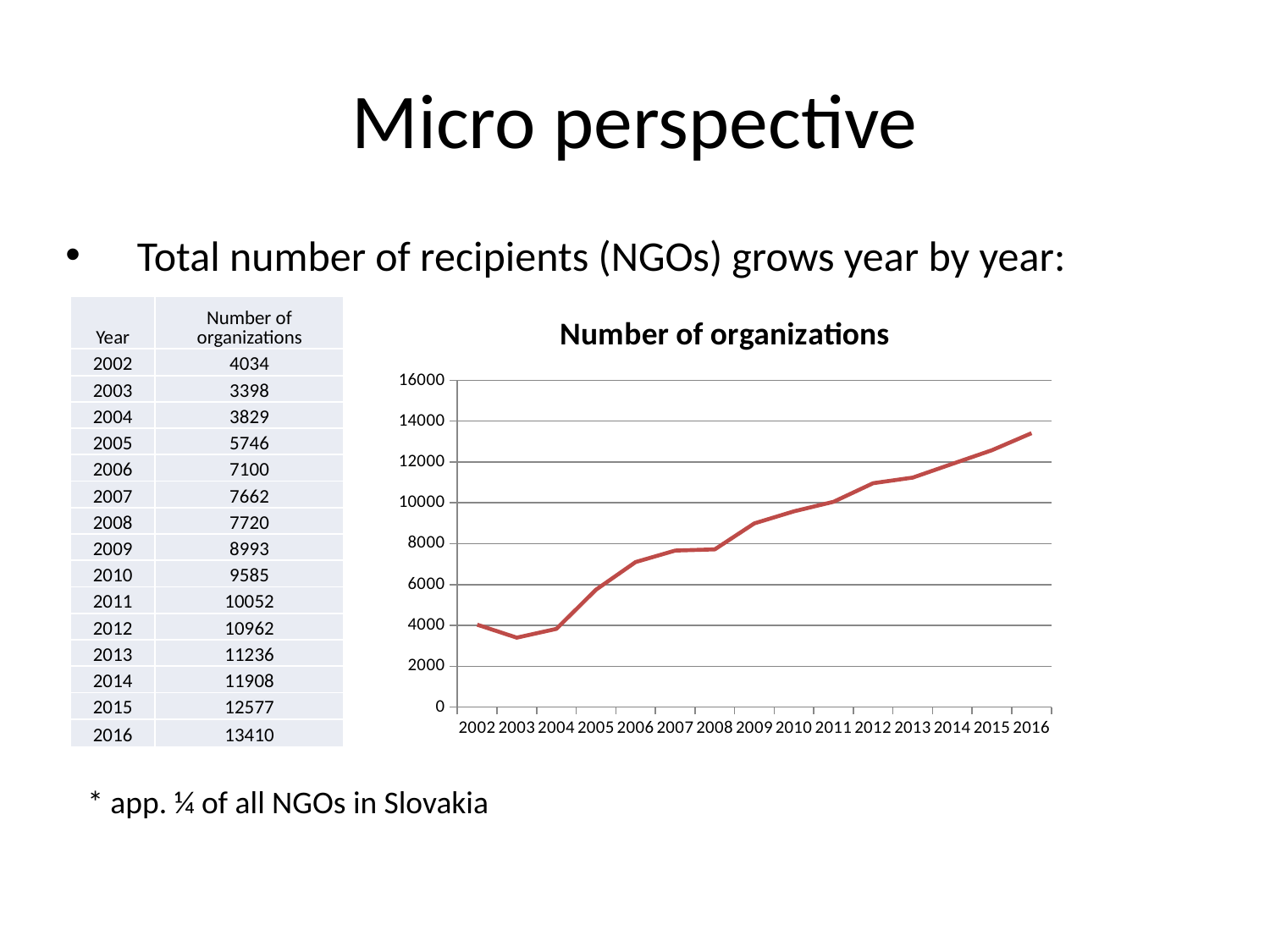

# Micro perspective
Total number of recipients (NGOs) grows year by year:

| Year | Number of organizations |
| --- | --- |
| 2002 | 4034 |
| 2003 | 3398 |
| 2004 | 3829 |
| 2005 | 5746 |
| 2006 | 7100 |
| 2007 | 7662 |
| 2008 | 7720 |
| 2009 | 8993 |
| 2010 | 9585 |
| 2011 | 10052 |
| 2012 | 10962 |
| 2013 | 11236 |
| 2014 | 11908 |
| 2015 | 12577 |
| 2016 | 13410 |

### Chart:

| Category | Number of organizations |
|---|---|
| 2002.0 | 4034.0 |
| 2003.0 | 3398.0 |
| 2004.0 | 3829.0 |
| 2005.0 | 5746.0 |
| 2006.0 | 7100.0 |
| 2007.0 | 7662.0 |
| 2008.0 | 7720.0 |
| 2009.0 | 8993.0 |
| 2010.0 | 9585.0 |
| 2011.0 | 10052.0 |
| 2012.0 | 10962.0 |
| 2013.0 | 11236.0 |
| 2014.0 | 11908.0 |
| 2015.0 | 12577.0 |
| 2016.0 | 13410.0 |
* app. ¼ of all NGOs in Slovakia